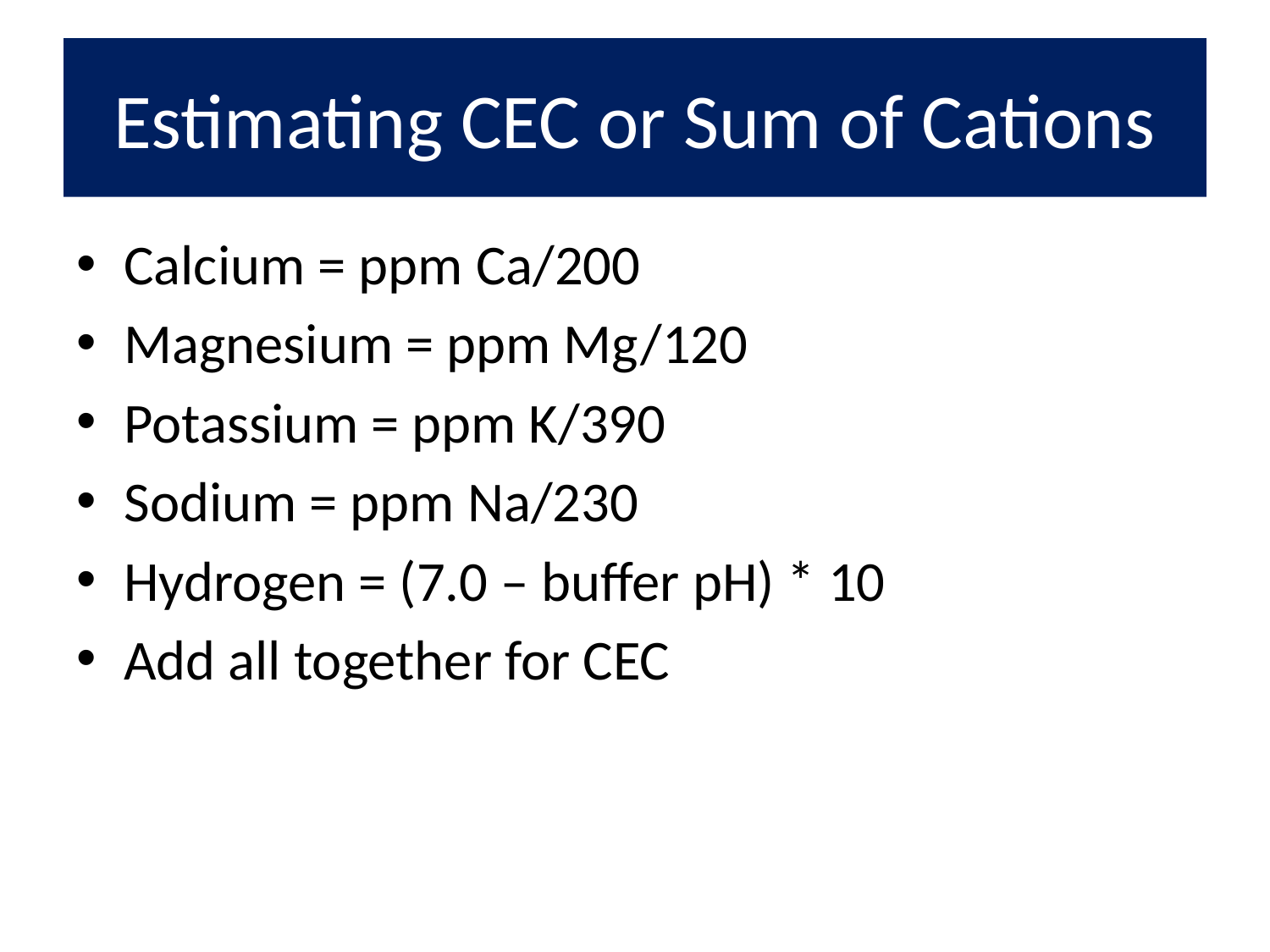

# Estimating CEC or Sum of Cations
Calcium = ppm Ca/200
Magnesium = ppm Mg/120
Potassium = ppm K/390
Sodium = ppm Na/230
Hydrogen = (7.0 – buffer pH) * 10
Add all together for CEC